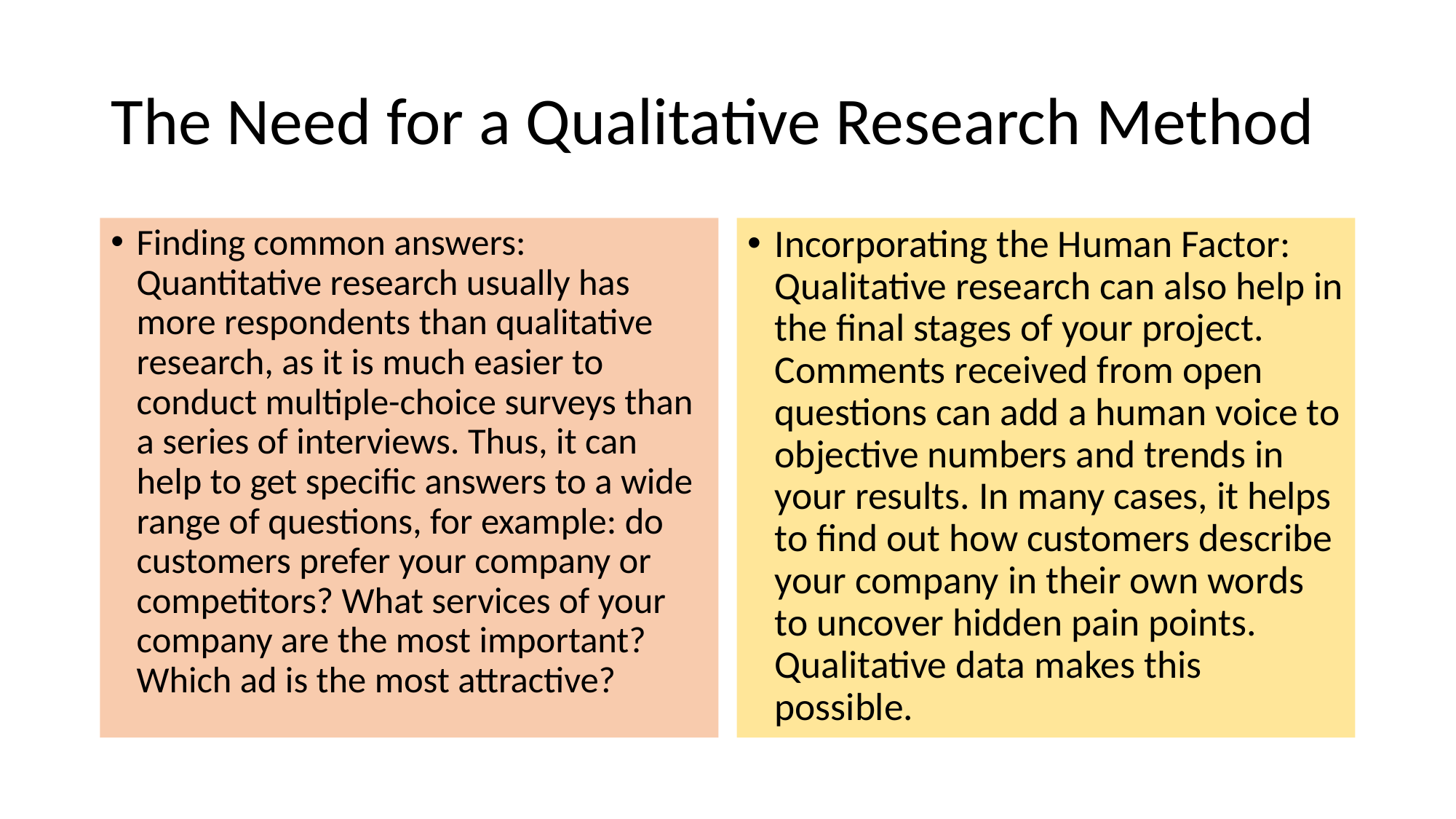

# The Need for a Qualitative Research Method
Finding common answers: Quantitative research usually has more respondents than qualitative research, as it is much easier to conduct multiple-choice surveys than a series of interviews. Thus, it can help to get specific answers to a wide range of questions, for example: do customers prefer your company or competitors? What services of your company are the most important? Which ad is the most attractive?
Incorporating the Human Factor: Qualitative research can also help in the final stages of your project. Comments received from open questions can add a human voice to objective numbers and trends in your results. In many cases, it helps to find out how customers describe your company in their own words to uncover hidden pain points. Qualitative data makes this possible.